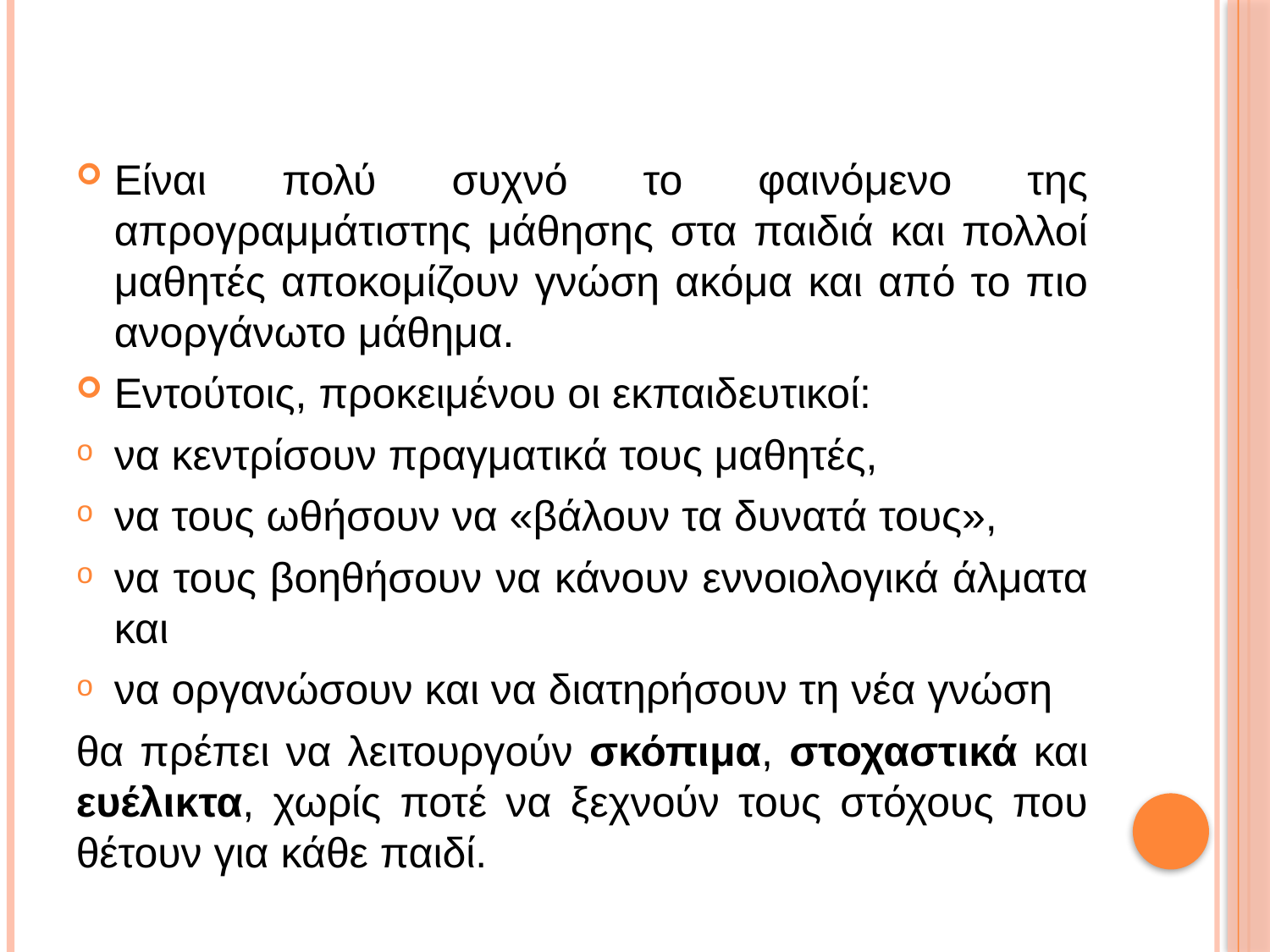

#
Είναι πολύ συχνό το φαινόμενο της απρογραμμάτιστης μάθησης στα παιδιά και πολλοί μαθητές αποκομίζουν γνώση ακόμα και από το πιο ανοργάνωτο μάθημα.
Εντούτοις, προκειμένου οι εκπαιδευτικοί:
να κεντρίσουν πραγματικά τους μαθητές,
να τους ωθήσουν να «βάλουν τα δυνατά τους»,
να τους βοηθήσουν να κάνουν εννοιολογικά άλματα και
να οργανώσουν και να διατηρήσουν τη νέα γνώση
θα πρέπει να λειτουργούν σκόπιμα, στοχαστικά και ευέλικτα, χωρίς ποτέ να ξεχνούν τους στόχους που θέτουν για κάθε παιδί.